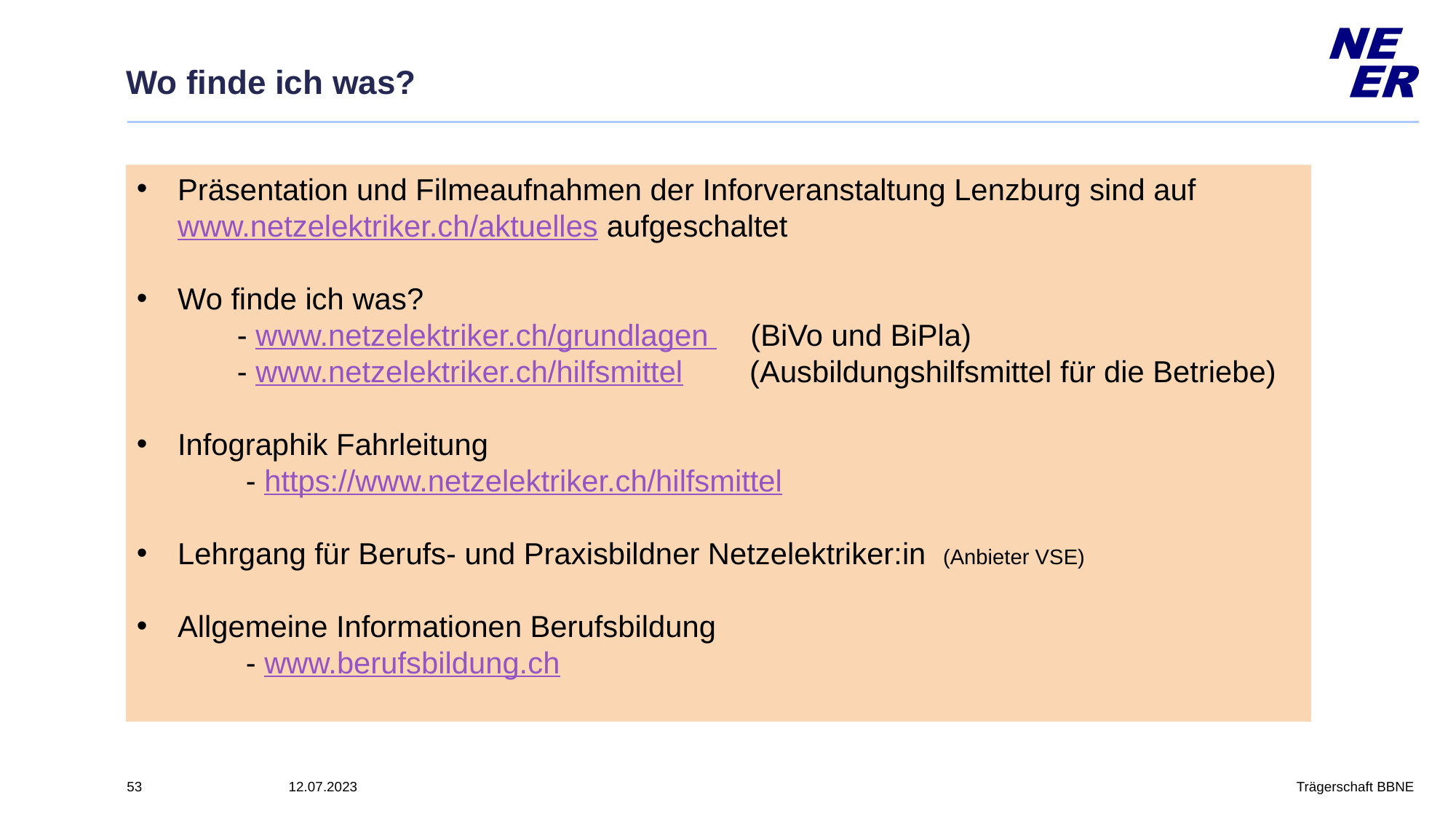

# Wo finde ich was?
Präsentation und Filmeaufnahmen der Inforveranstaltung Lenzburg sind auf www.netzelektriker.ch/aktuelles aufgeschaltet

Wo finde ich was?
            - www.netzelektriker.ch/grundlagen     (BiVo und BiPla)
            - www.netzelektriker.ch/hilfsmittel        (Ausbildungshilfsmittel für die Betriebe)

Infographik Fahrleitung
- https://www.netzelektriker.ch/hilfsmittel

Lehrgang für Berufs- und Praxisbildner Netzelektriker:in  (Anbieter VSE)

Allgemeine Informationen Berufsbildung
	- www.berufsbildung.ch

Trägerschaft BBNE
53
12.07.2023